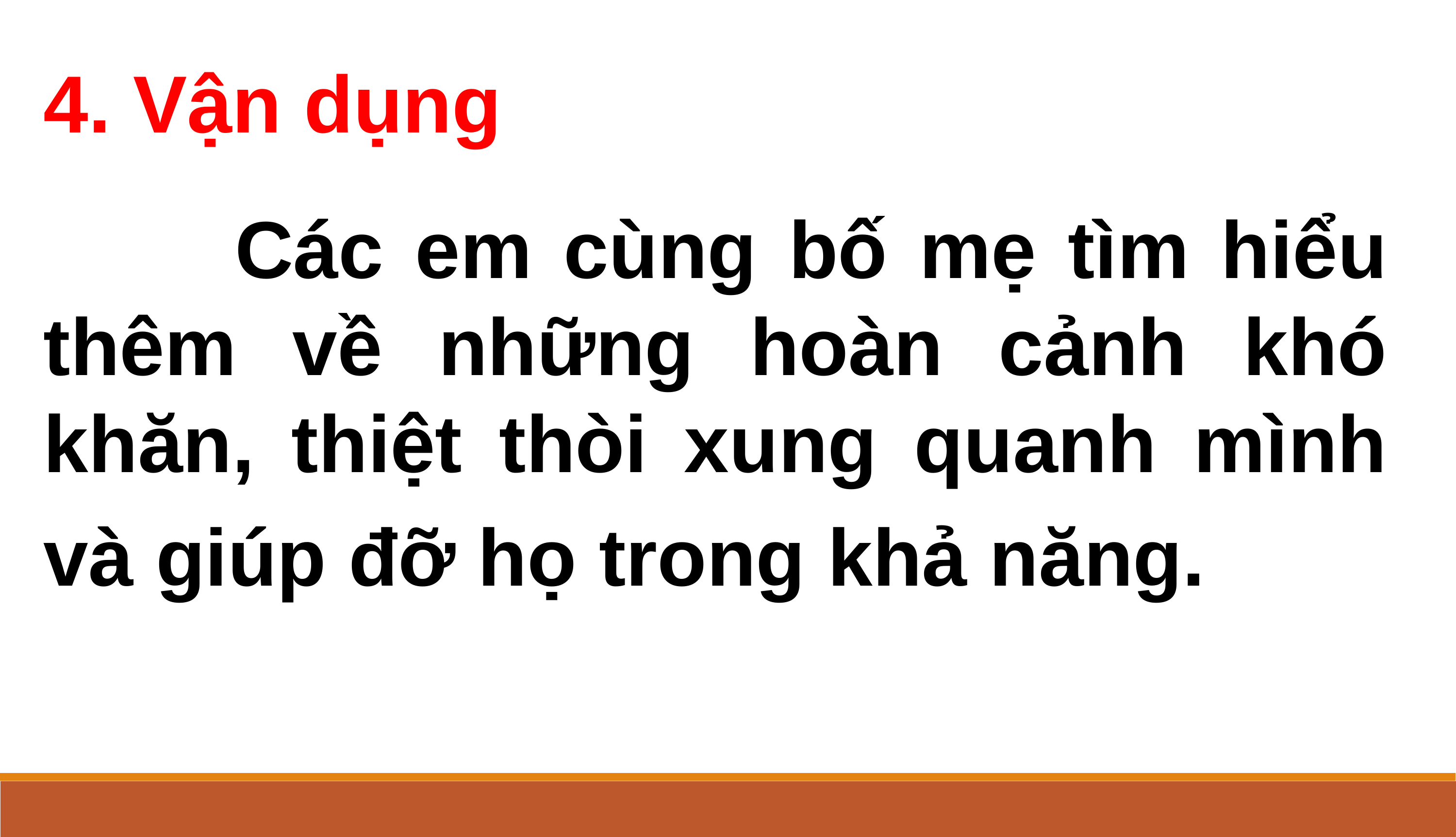

4. Vận dụng
      Các em cùng bố mẹ tìm hiểu thêm về những hoàn cảnh khó khăn, thiệt thòi xung quanh mình và giúp đỡ họ trong khả năng.